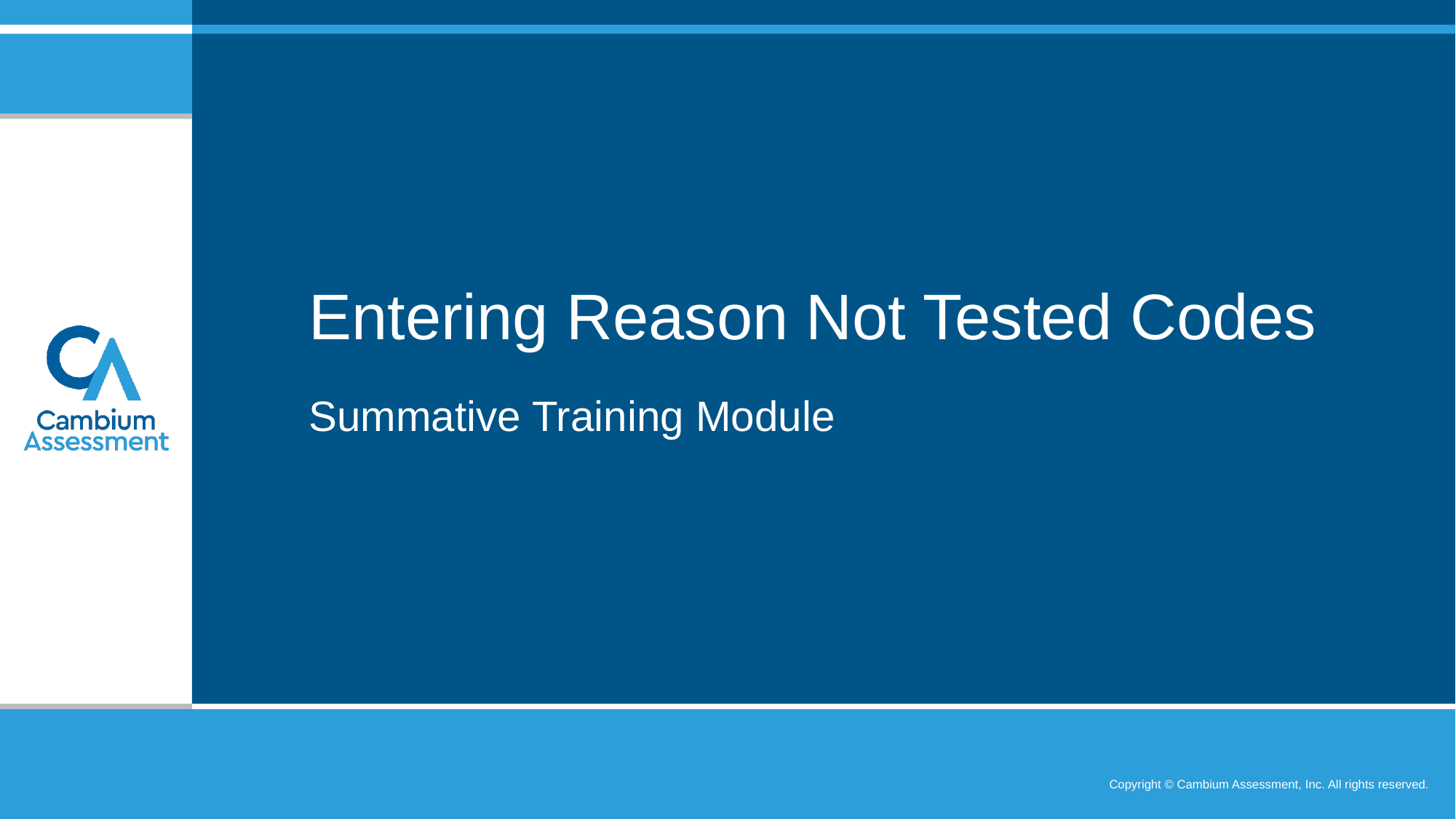

# Entering Reason Not Tested Codes
Summative Training Module
Copyright © Cambium Assessment, Inc. All rights reserved.